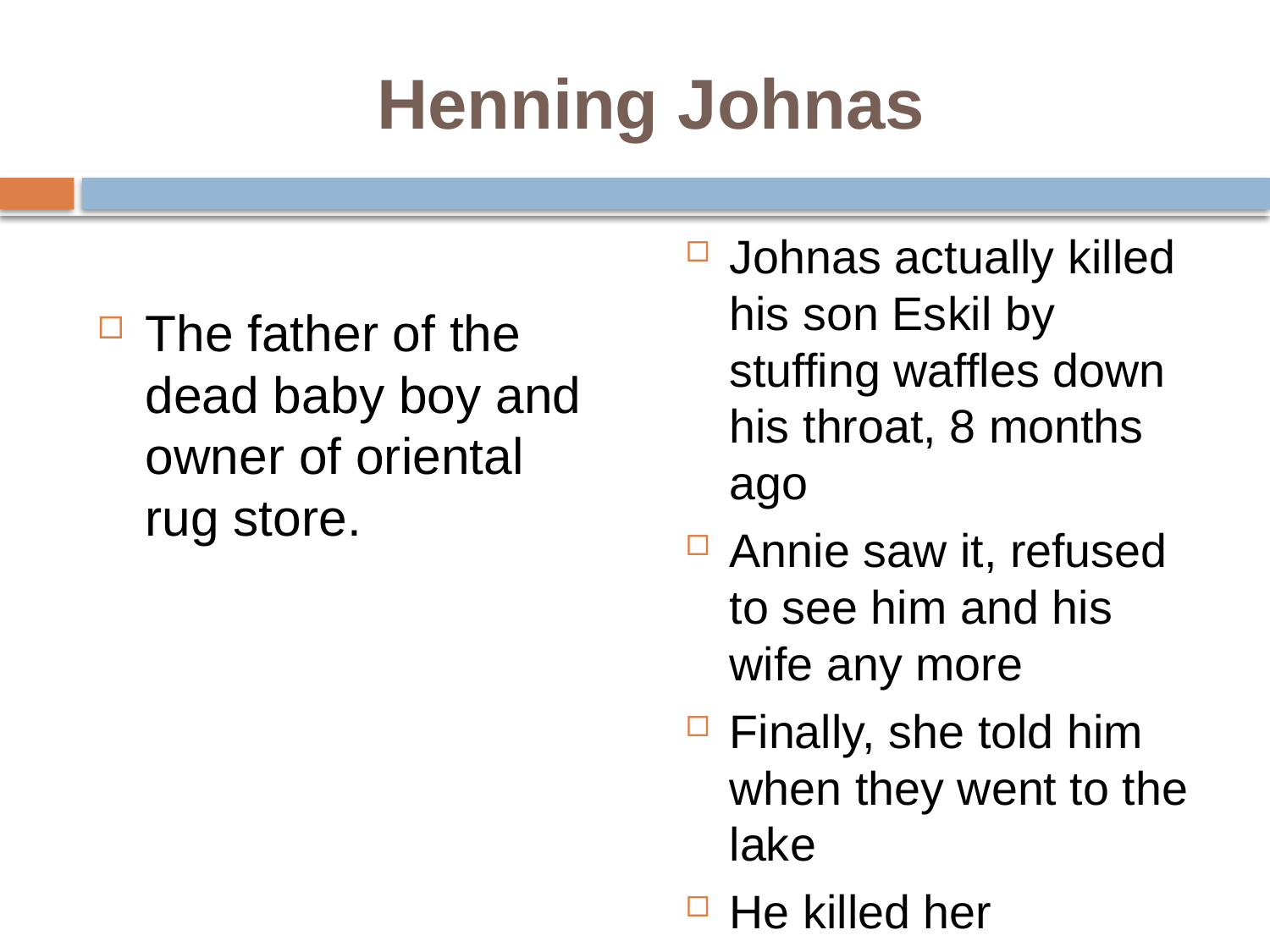

# Henning Johnas
Johnas actually killed his son Eskil by stuffing waffles down his throat, 8 months ago
Annie saw it, refused to see him and his wife any more
Finally, she told him when they went to the lake
He killed her

The father of the dead baby boy and owner of oriental rug store.